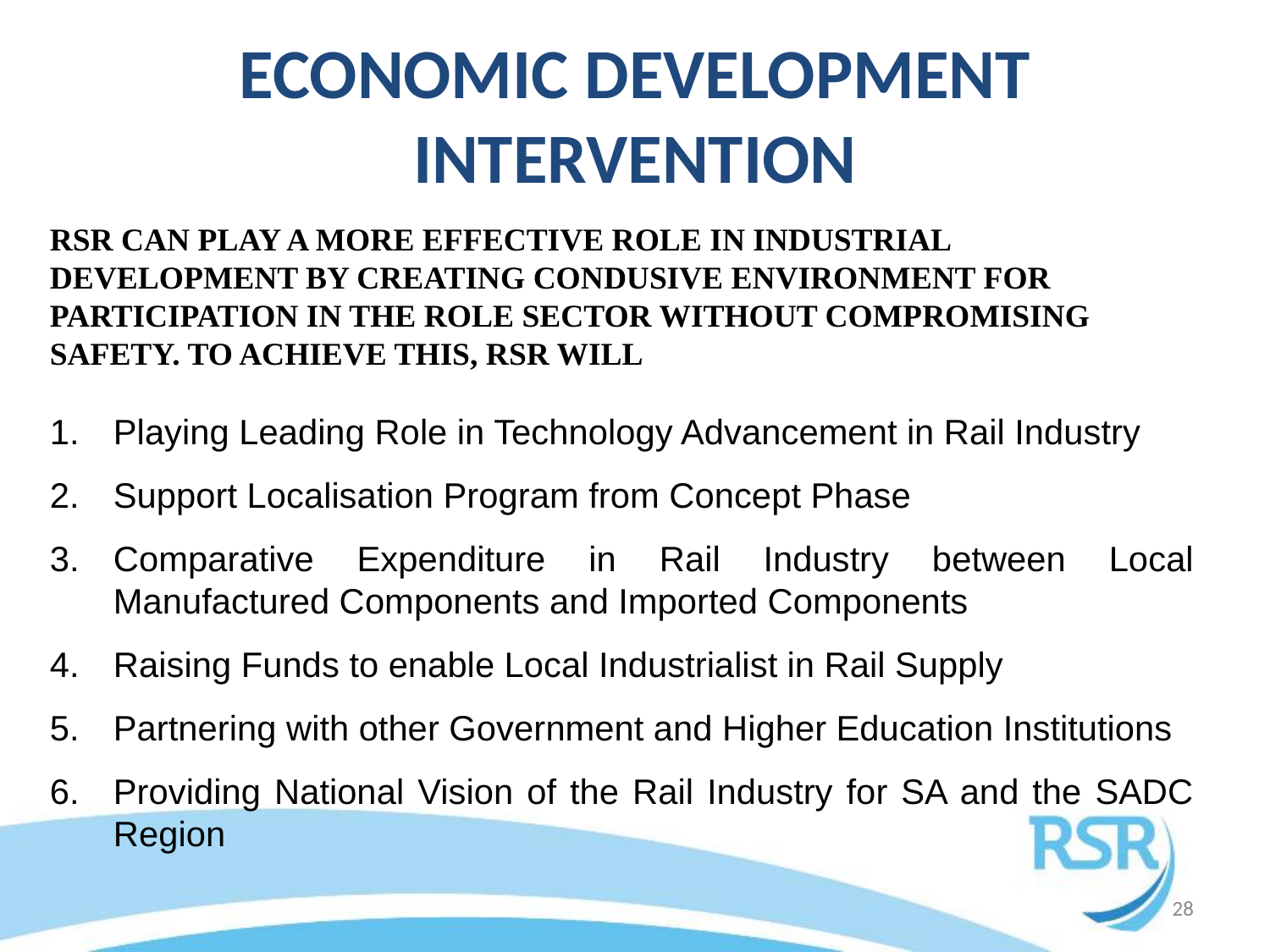

# ECONOMIC DEVELOPMENT INTERVENTION
RSR CAN PLAY A MORE EFFECTIVE ROLE IN INDUSTRIAL DEVELOPMENT BY CREATING CONDUSIVE ENVIRONMENT FOR PARTICIPATION IN THE ROLE SECTOR WITHOUT COMPROMISING SAFETY. TO ACHIEVE THIS, RSR WILL

Playing Leading Role in Technology Advancement in Rail Industry
Support Localisation Program from Concept Phase
Comparative Expenditure in Rail Industry between Local Manufactured Components and Imported Components
Raising Funds to enable Local Industrialist in Rail Supply
Partnering with other Government and Higher Education Institutions
Providing National Vision of the Rail Industry for SA and the SADC Region

28